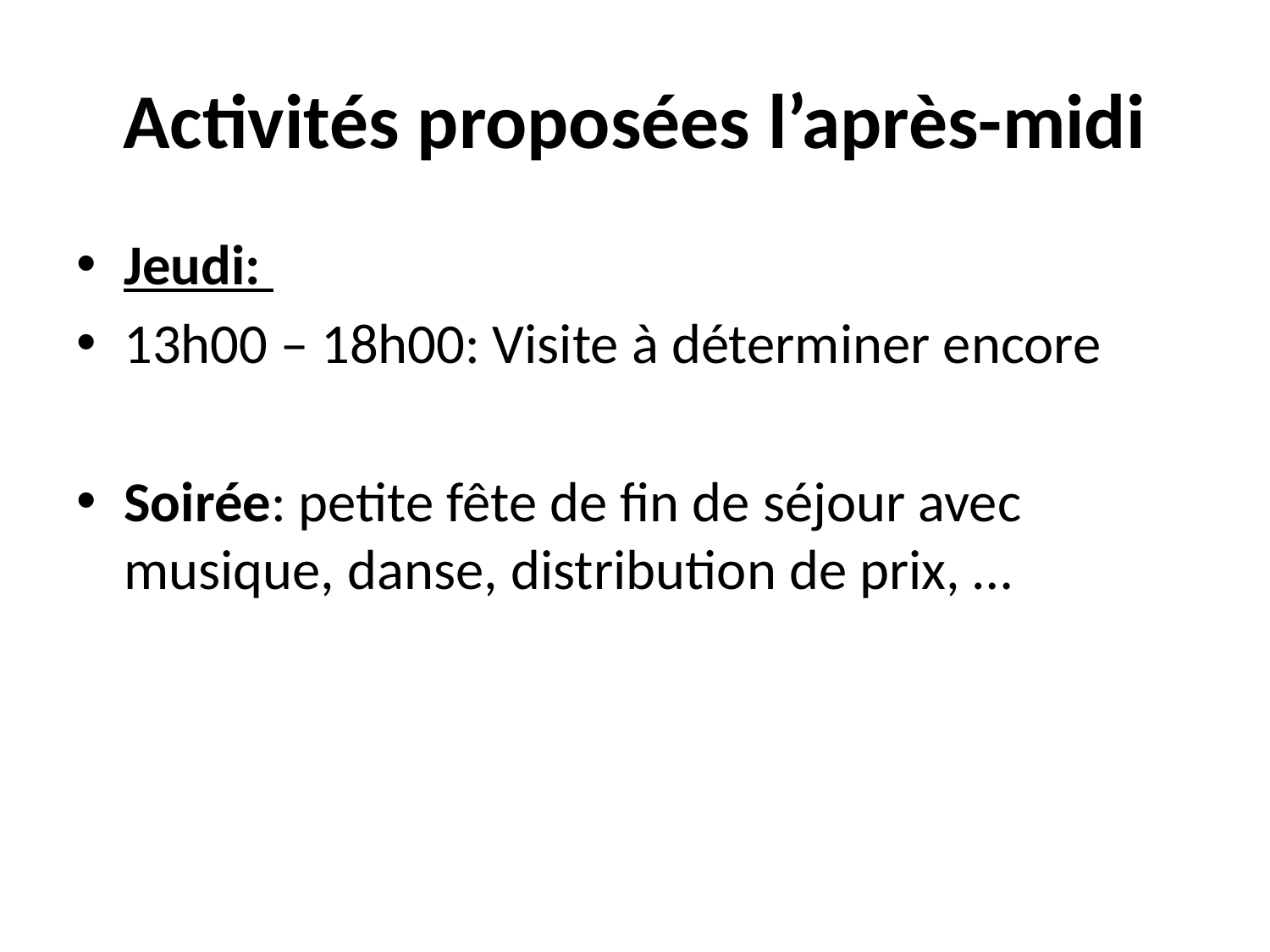

# Activités proposées l’après-midi
Jeudi:
13h00 – 18h00: Visite à déterminer encore

Soirée: petite fête de fin de séjour avec musique, danse, distribution de prix, …